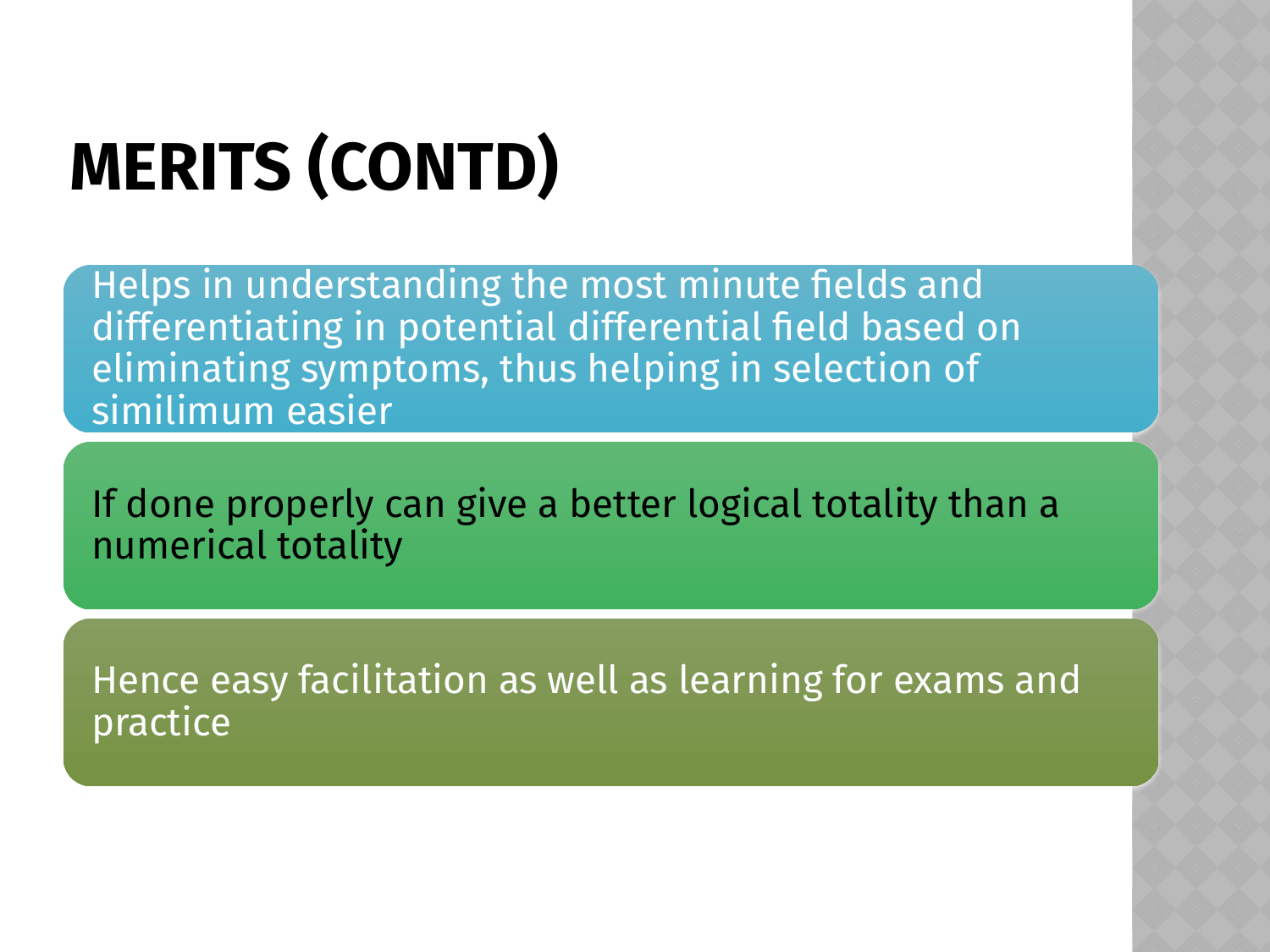

# Merits (contd)
Helps in understanding the most minute fields and differentiating in potential differential field based on eliminating symptoms, thus helping in selection of similimum easier
If done properly can give a better logical totality than a numerical totality
Hence easy facilitation as well as learning for exams and practice